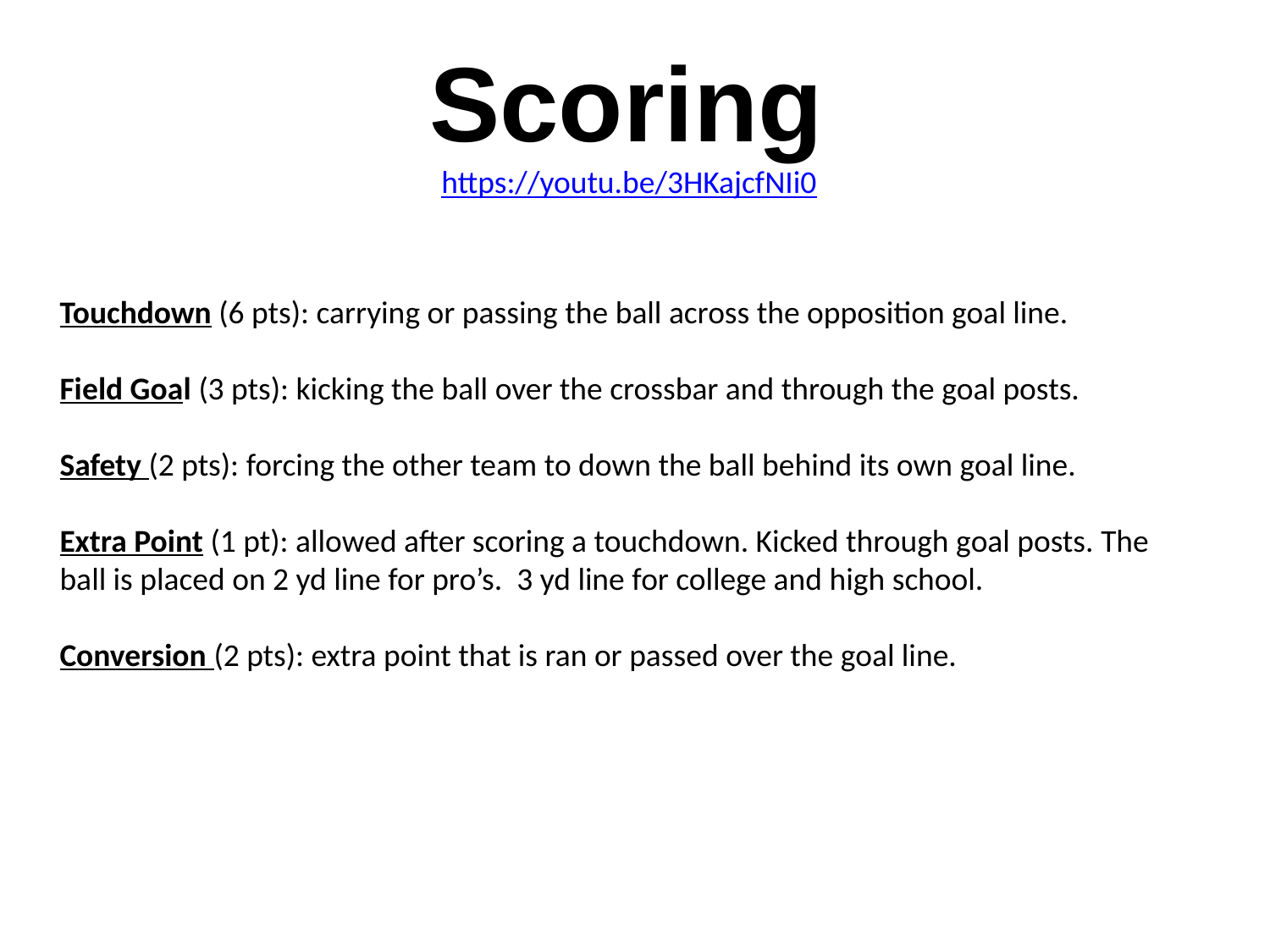

# Scoring
https://youtu.be/3HKajcfNIi0
Touchdown (6 pts): carrying or passing the ball across the opposition goal line.

Field Goal (3 pts): kicking the ball over the crossbar and through the goal posts.

Safety (2 pts): forcing the other team to down the ball behind its own goal line.

Extra Point (1 pt): allowed after scoring a touchdown. Kicked through goal posts. The ball is placed on 2 yd line for pro’s.  3 yd line for college and high school.

Conversion (2 pts): extra point that is ran or passed over the goal line.